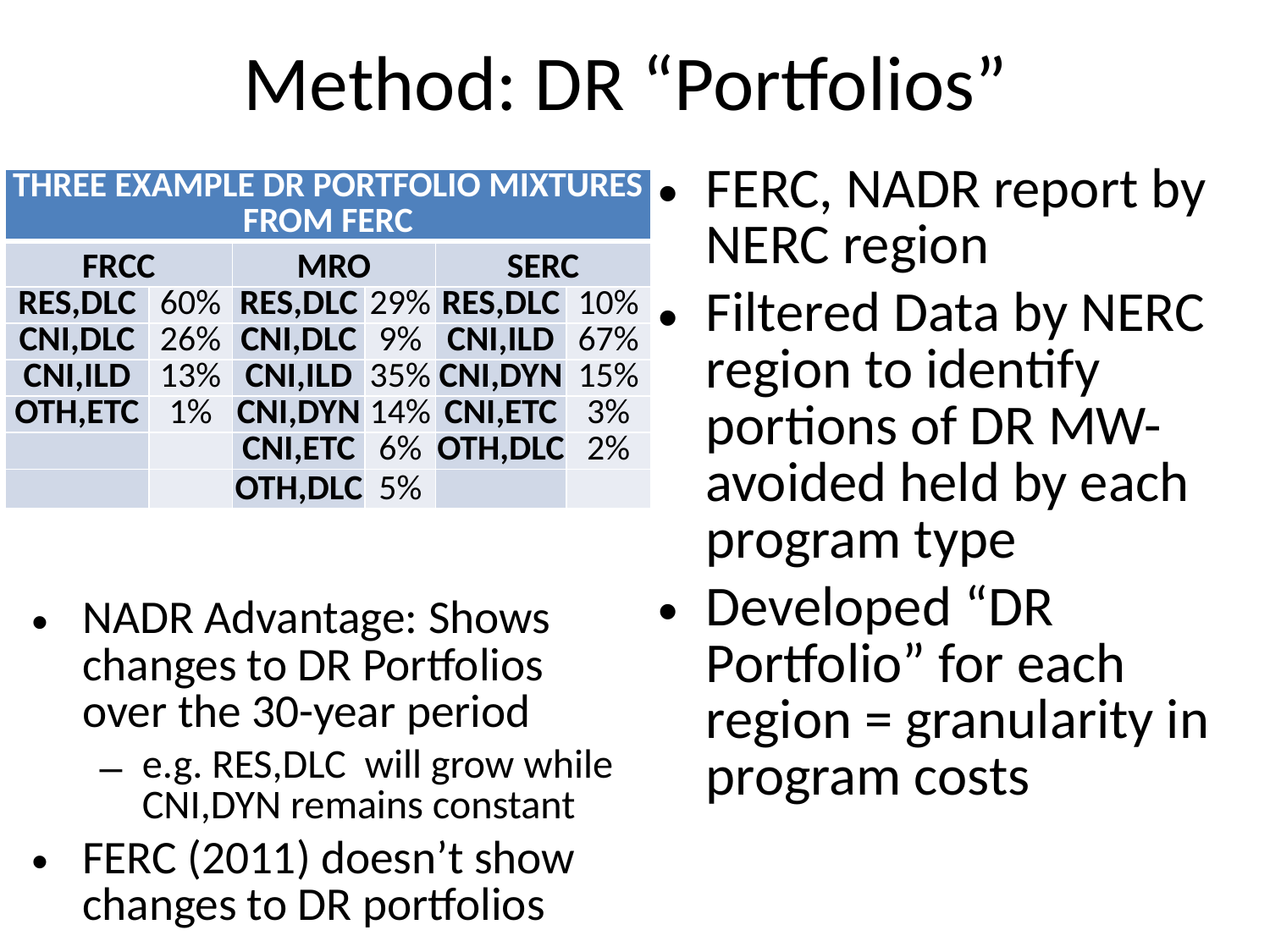

# Method: DR “Portfolios”
FERC, NADR report by NERC region
Filtered Data by NERC region to identify portions of DR MW-avoided held by each program type
Developed “DR Portfolio” for each region = granularity in program costs
| THREE EXAMPLE DR PORTFOLIO MIXTURES FROM FERC |  |  |  |  |  |
| --- | --- | --- | --- | --- | --- |
| FRCC |  | MRO |  | SERC |  |
| RES,DLC | 60% | RES,DLC | 29% | RES,DLC | 10% |
| CNI,DLC | 26% | CNI,DLC | 9% | CNI,ILD | 67% |
| CNI,ILD | 13% | CNI,ILD | 35% | CNI,DYN | 15% |
| OTH,ETC | 1% | CNI,DYN | 14% | CNI,ETC | 3% |
|  |  | CNI,ETC | 6% | OTH,DLC | 2% |
|  |  | OTH,DLC | 5% |  |  |
NADR Advantage: Shows changes to DR Portfolios over the 30-year period
e.g. RES,DLC  will grow while CNI,DYN remains constant
FERC (2011) doesn’t show changes to DR portfolios